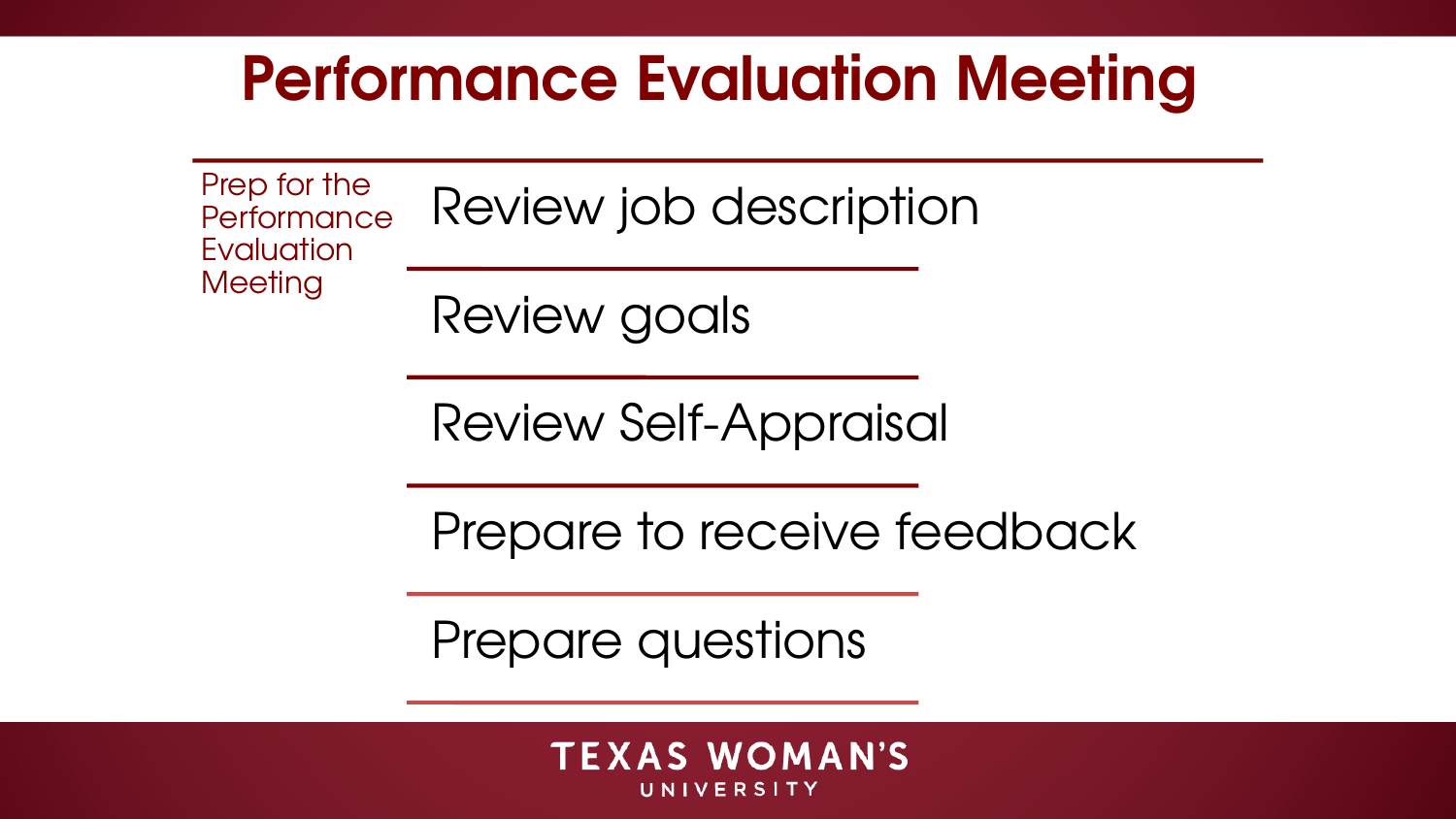

# Performance Evaluation Meeting
Prep for the Performance Evaluation Meeting
Review job description
Review goals
Review Self-Appraisal
Prepare to receive feedback
Prepare questions